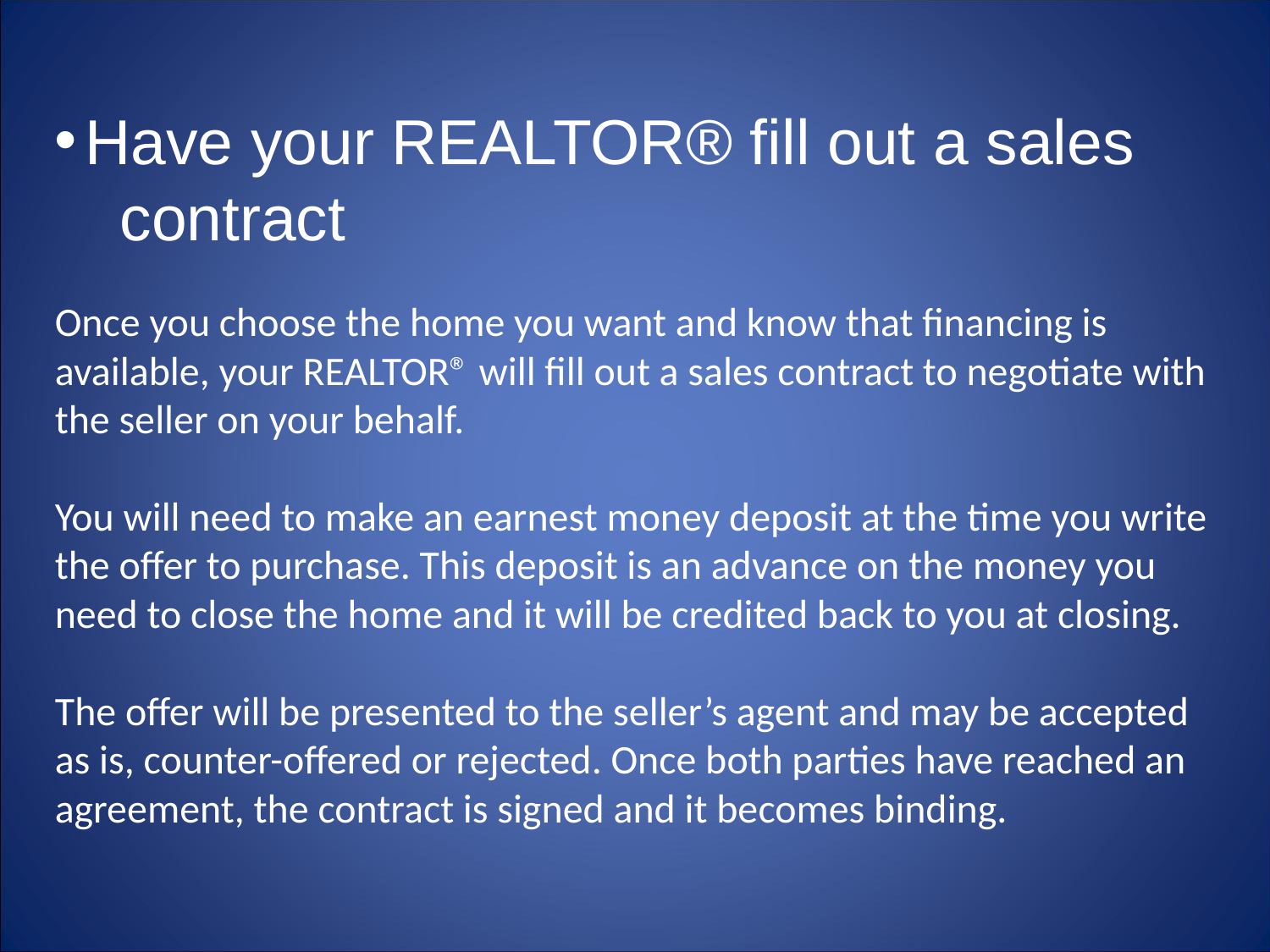

Have your REALTOR® fill out a sales
  contract

Once you choose the home you want and know that financing is available, your REALTOR® will fill out a sales contract to negotiate with the seller on your behalf.

You will need to make an earnest money deposit at the time you write the offer to purchase. This deposit is an advance on the money you need to close the home and it will be credited back to you at closing.

The offer will be presented to the seller’s agent and may be accepted as is, counter-offered or rejected. Once both parties have reached an agreement, the contract is signed and it becomes binding.